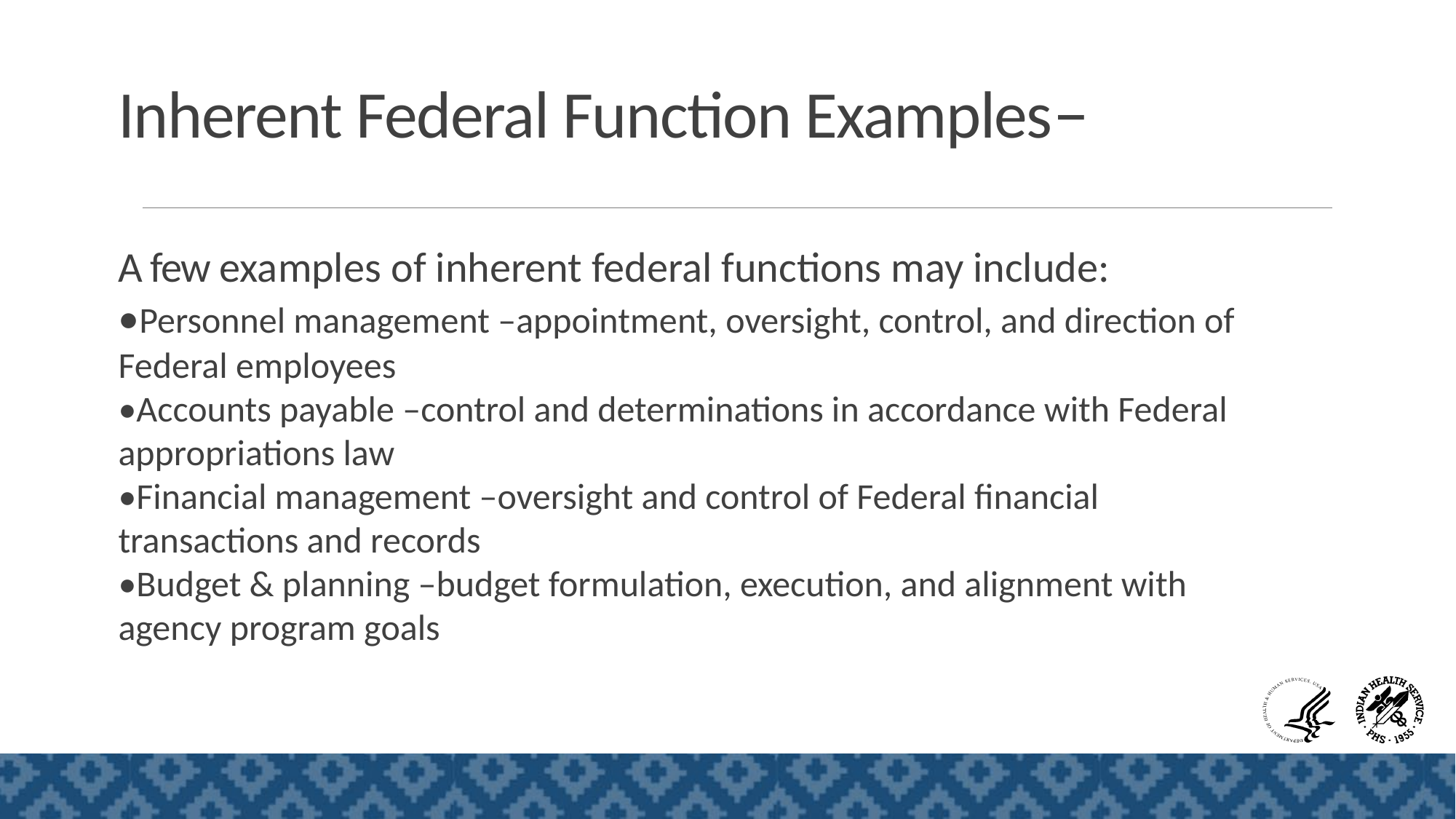

# Inherent Federal Function Examples– A few examples of inherent federal functions may include: •Personnel management –appointment, oversight, control, and direction of Federal employees •Accounts payable –control and determinations in accordance with Federal appropriations law •Financial management –oversight and control of Federal financial transactions and records •Budget & planning –budget formulation, execution, and alignment with agency program goals